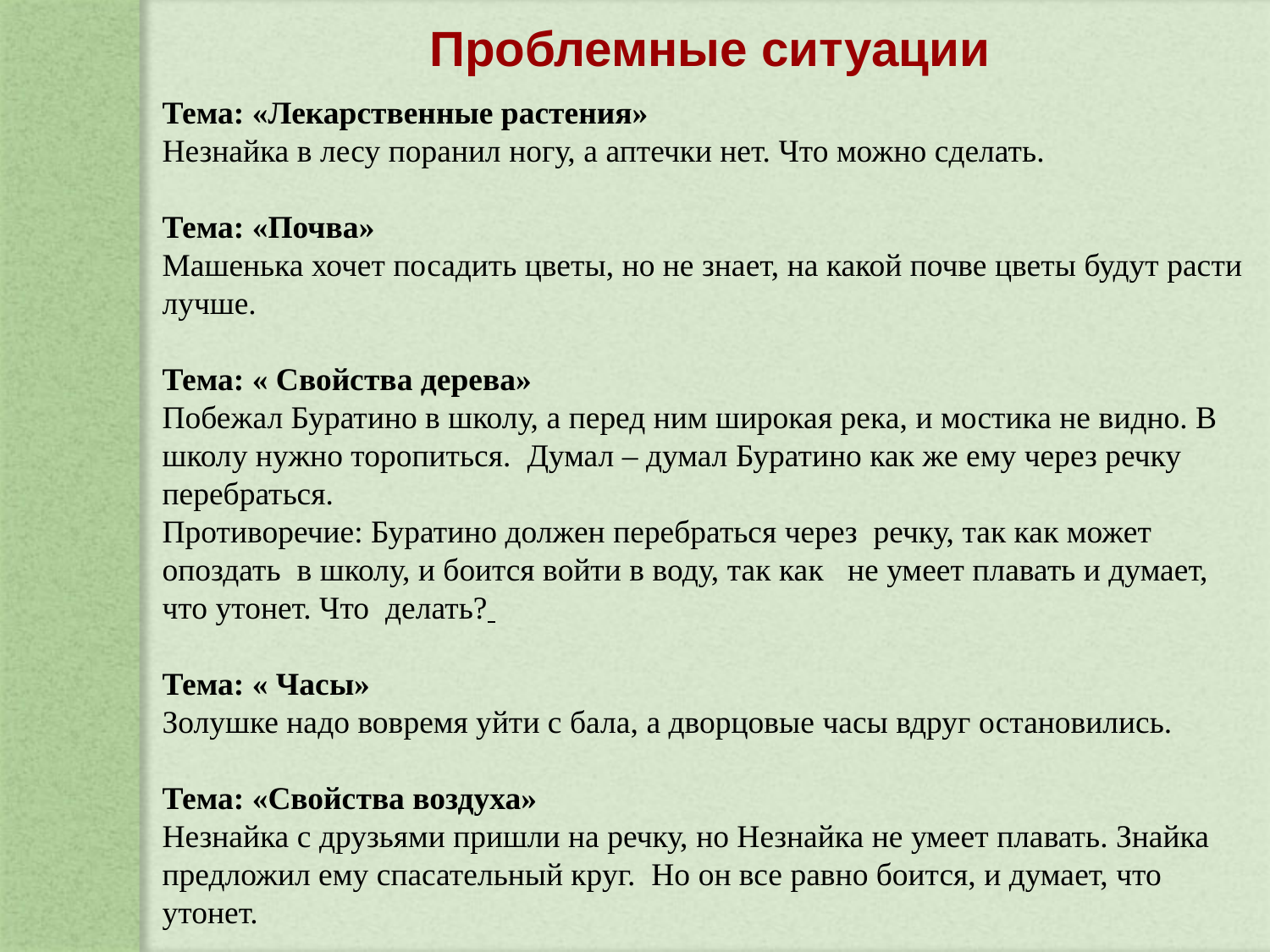

Проблемные ситуации
Тема: «Лекарственные растения»
Незнайка в лесу поранил ногу, а аптечки нет. Что можно сделать.

Тема: «Почва»
Машенька хочет посадить цветы, но не знает, на какой почве цветы будут расти лучше.

Тема: « Свойства дерева»
Побежал Буратино в школу, а перед ним широкая река, и мостика не видно. В школу нужно торопиться.  Думал – думал Буратино как же ему через речку перебраться.
Противоречие: Буратино должен перебраться через  речку, так как может опоздать  в школу, и боится войти в воду, так как   не умеет плавать и думает, что утонет. Что  делать?

Тема: « Часы»
Золушке надо вовремя уйти с бала, а дворцовые часы вдруг остановились.

Тема: «Свойства воздуха»
Незнайка с друзьями пришли на речку, но Незнайка не умеет плавать. Знайка предложил ему спасательный круг.  Но он все равно боится, и думает, что утонет.